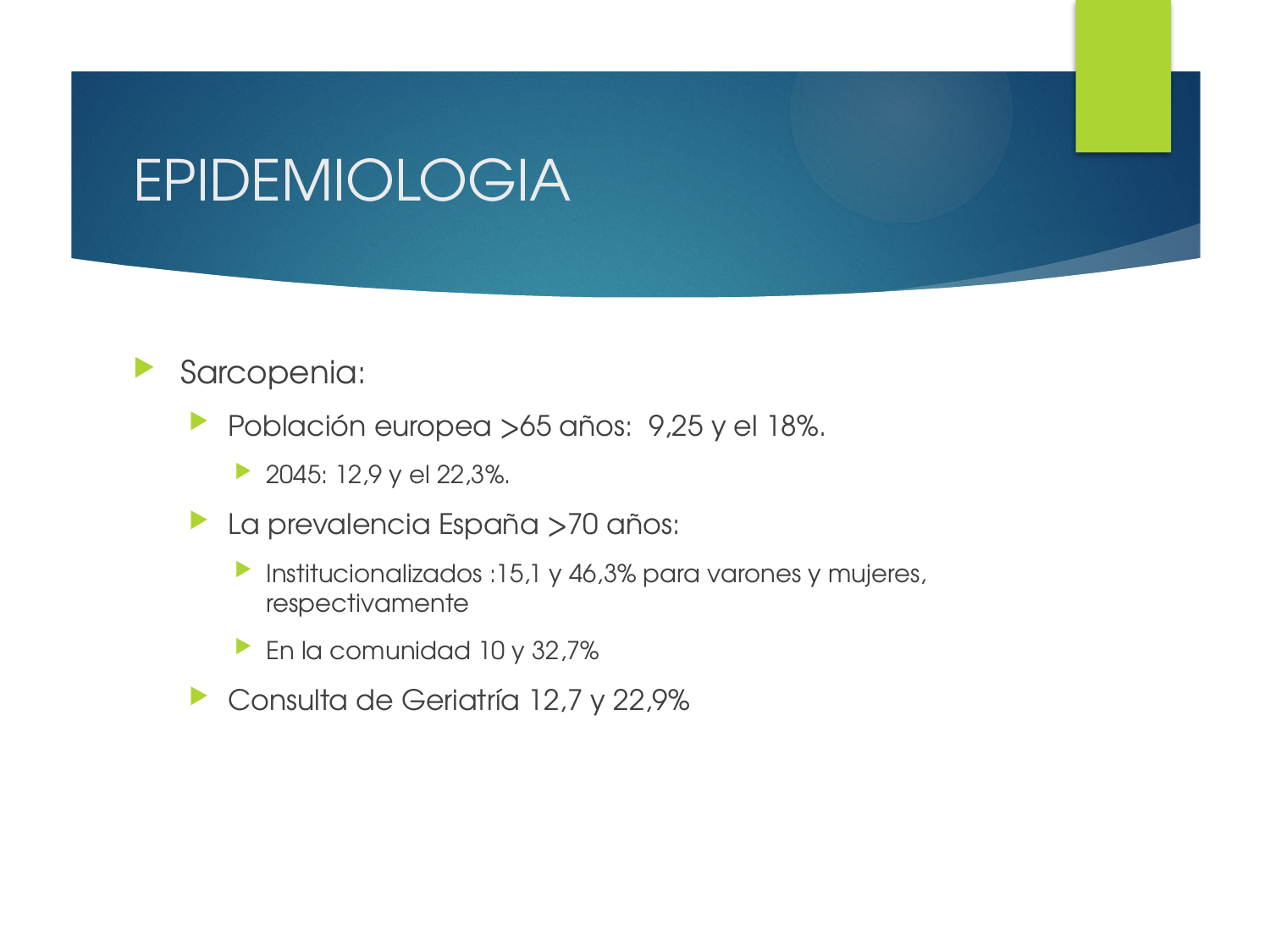

# EPIDEMIOLOGIA
Sarcopenia:
Población europea >65 años:  9,25 y el 18%.
2045: 12,9 y el 22,3%.
La prevalencia España >70 años:
Institucionalizados :15,1 y 46,3% para varones y mujeres, respectivamente
En la comunidad 10 y 32,7%
Consulta de Geriatría 12,7 y 22,9%